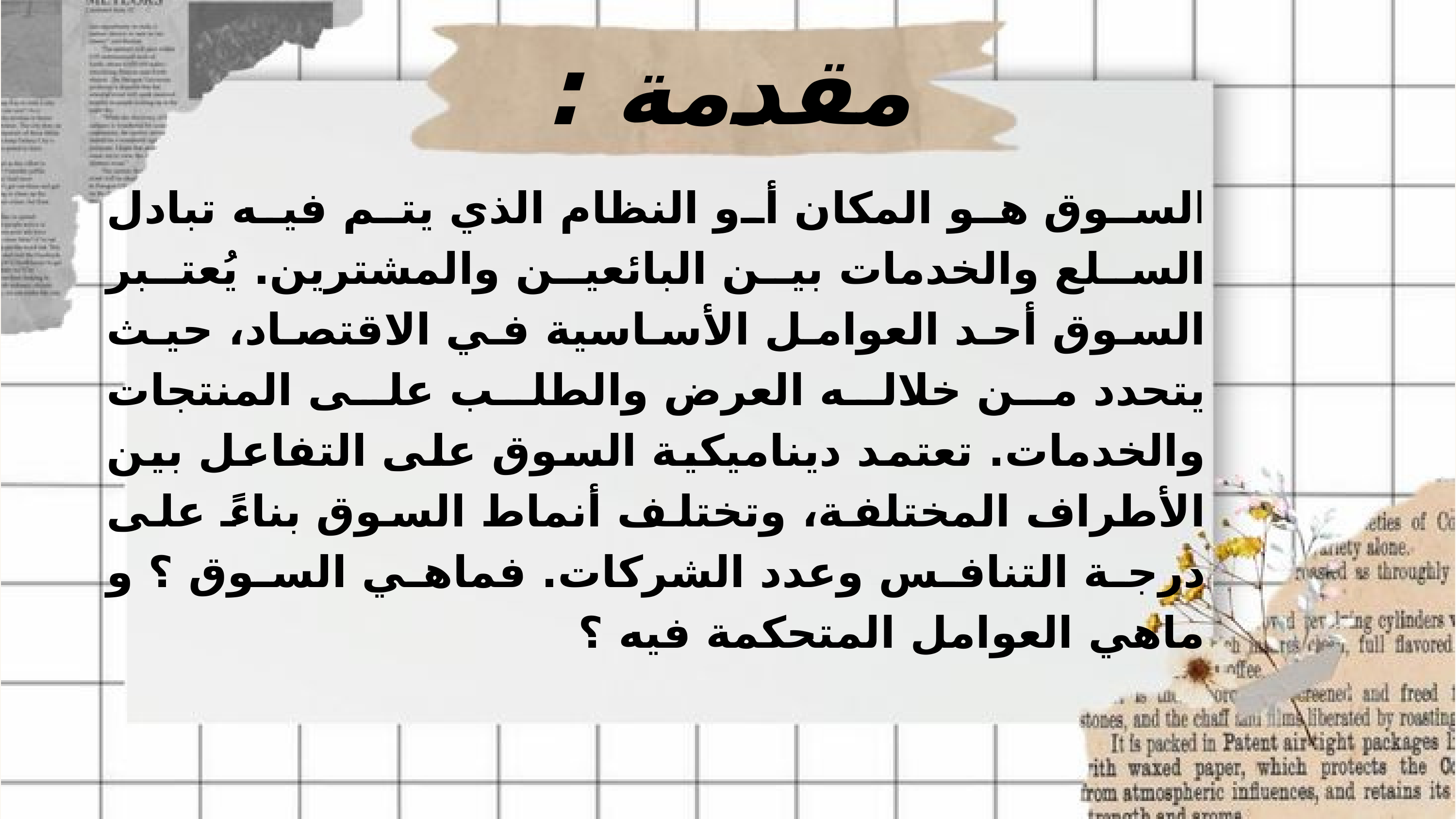

مقدمة :

السوق هو المكان أو النظام الذي يتم فيه تبادل السلع والخدمات بين البائعين والمشترين. يُعتبر السوق أحد العوامل الأساسية في الاقتصاد، حيث يتحدد من خلاله العرض والطلب على المنتجات والخدمات. تعتمد ديناميكية السوق على التفاعل بين الأطراف المختلفة، وتختلف أنماط السوق بناءً على درجة التنافس وعدد الشركات. فماهي السوق ؟ و ماهي العوامل المتحكمة فيه ؟